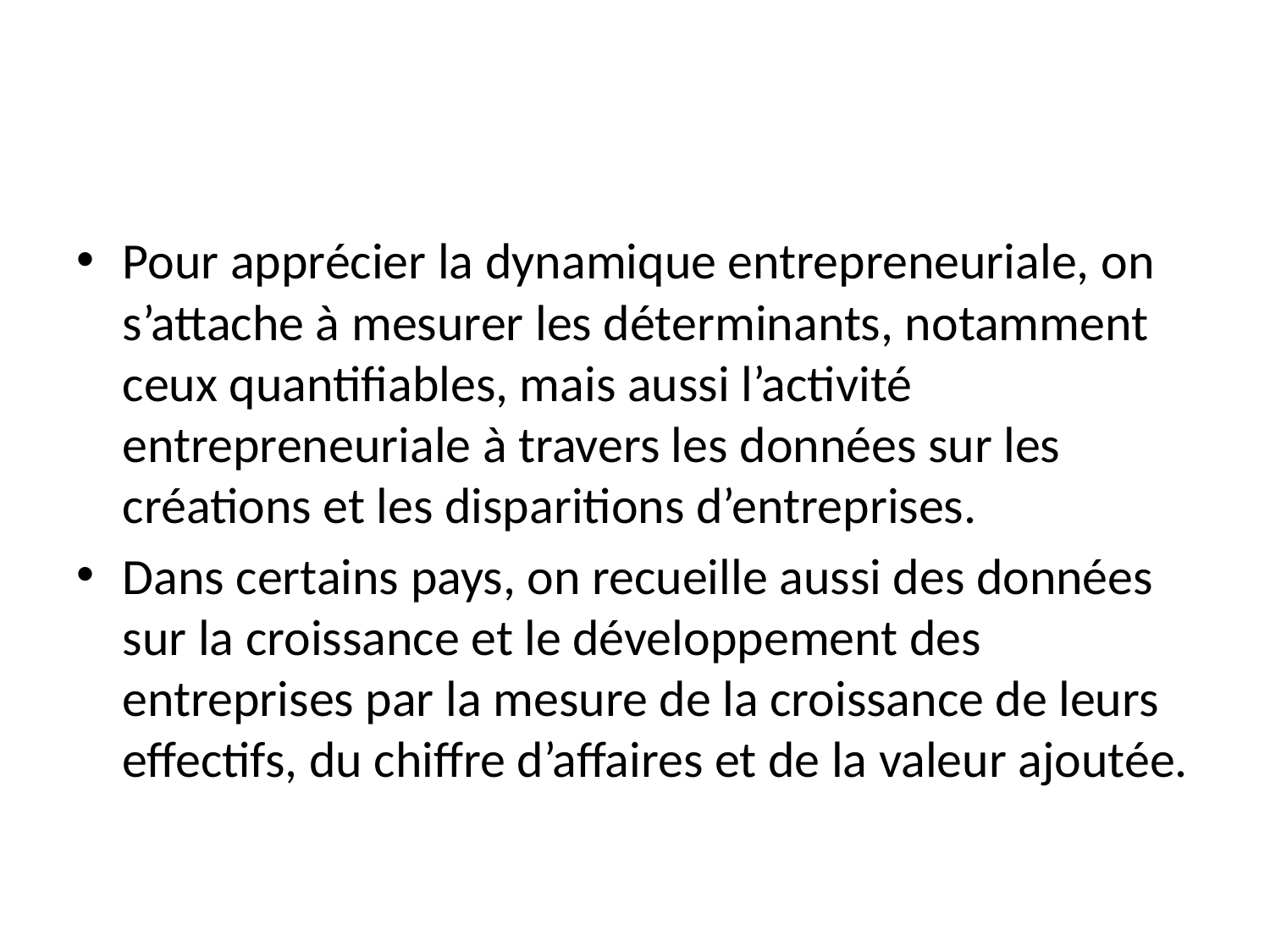

#
Pour apprécier la dynamique entrepreneuriale, on s’attache à mesurer les déterminants, notamment ceux quantifiables, mais aussi l’activité entrepreneuriale à travers les données sur les créations et les disparitions d’entreprises.
Dans certains pays, on recueille aussi des données sur la croissance et le développement des entreprises par la mesure de la croissance de leurs effectifs, du chiffre d’affaires et de la valeur ajoutée.